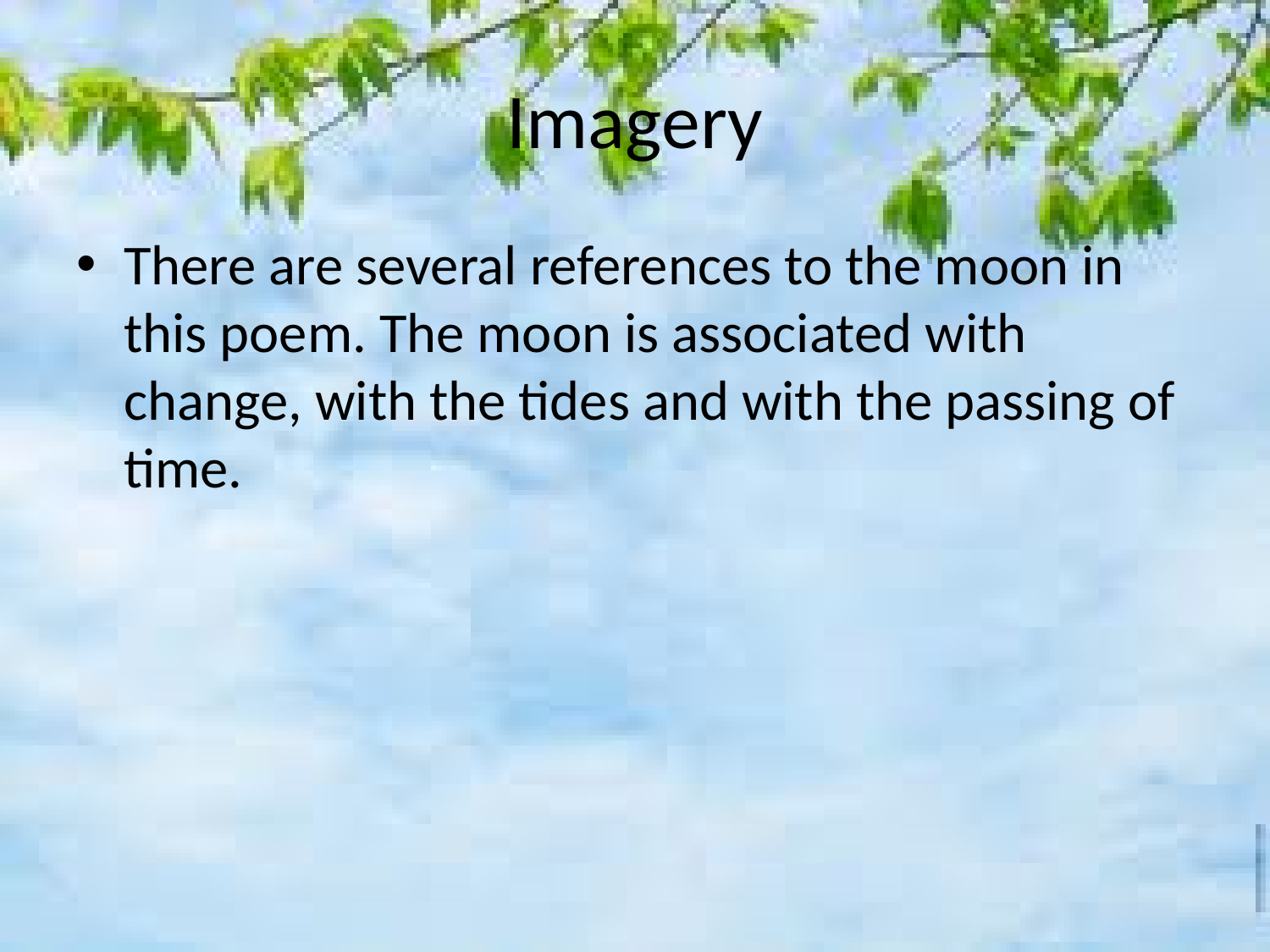

# Imagery
There are several references to the moon in this poem. The moon is associated with change, with the tides and with the passing of time.